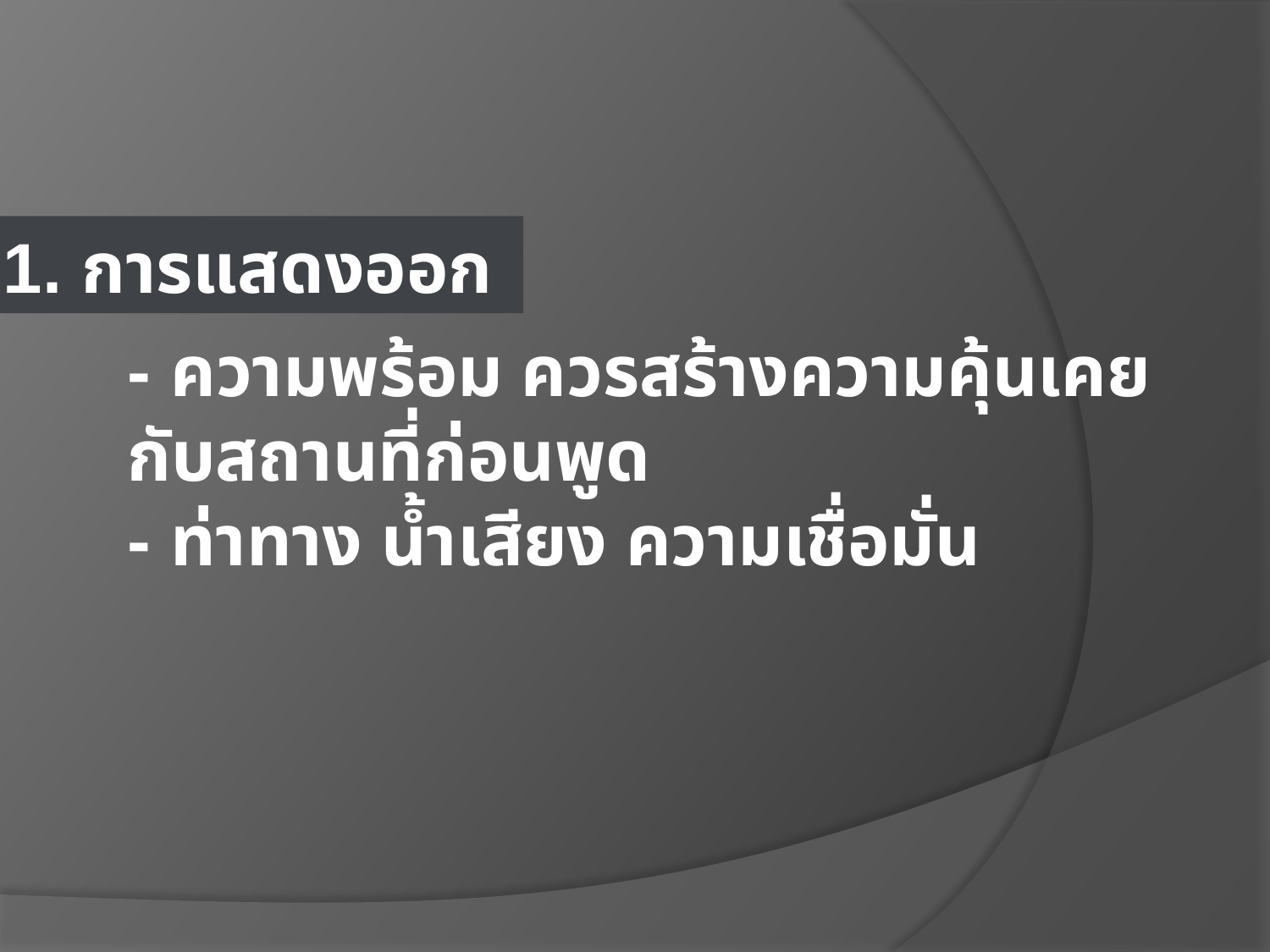

1. การแสดงออก
- ความพร้อม ควรสร้างความคุ้นเคยกับสถานที่ก่อนพูด
- ท่าทาง น้ำเสียง ความเชื่อมั่น